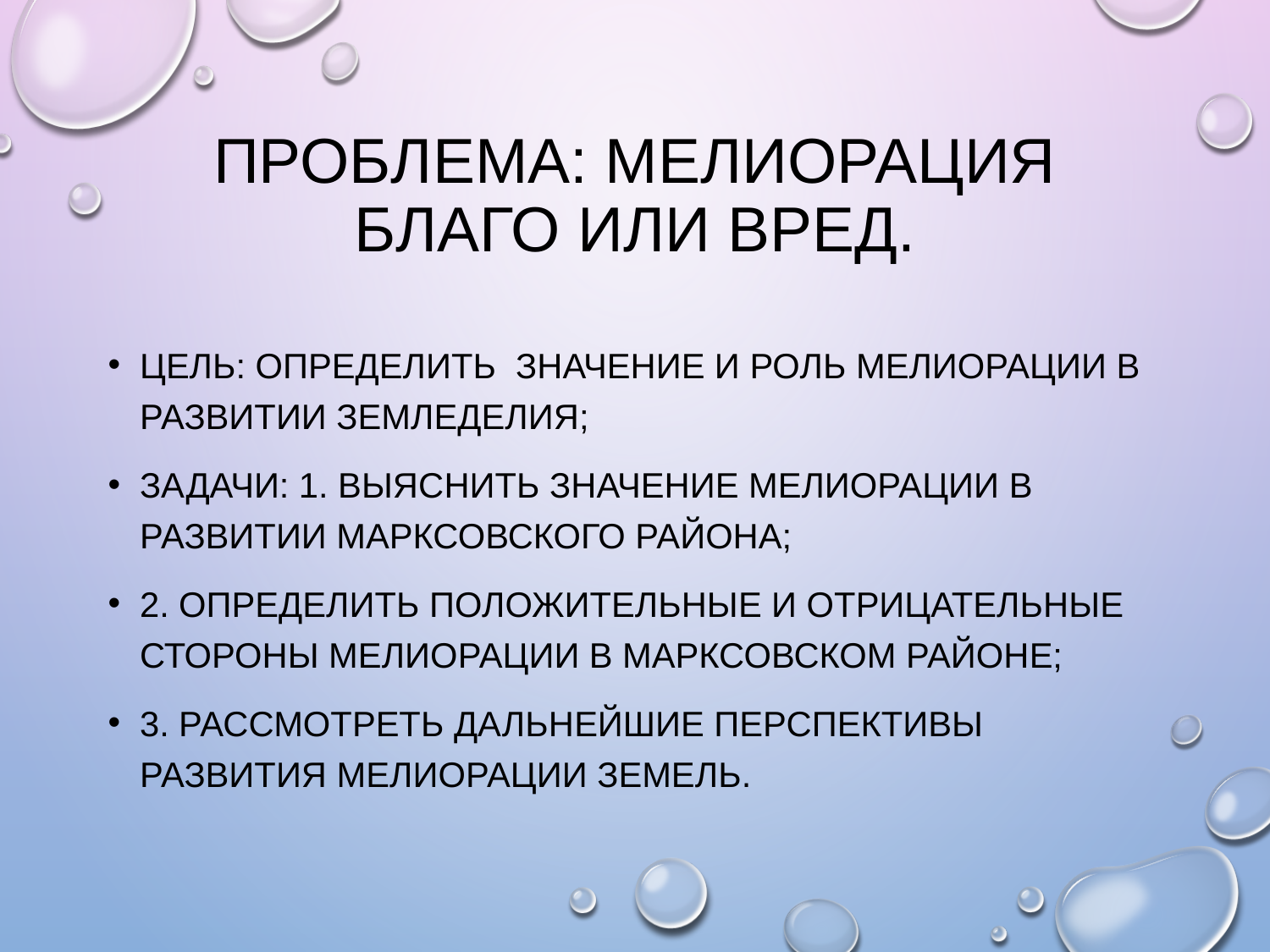

# Проблема: Мелиорация благо или вред.
Цель: определить  значение и роль мелиорации в развитии земледелия;
Задачи: 1. выяснить значение мелиорации в развитии Марксовского района;
2. определить положительные и отрицательные стороны мелиорации в Марксовском районе;
3. рассмотреть дальнейшие перспективы развития мелиорации земель.